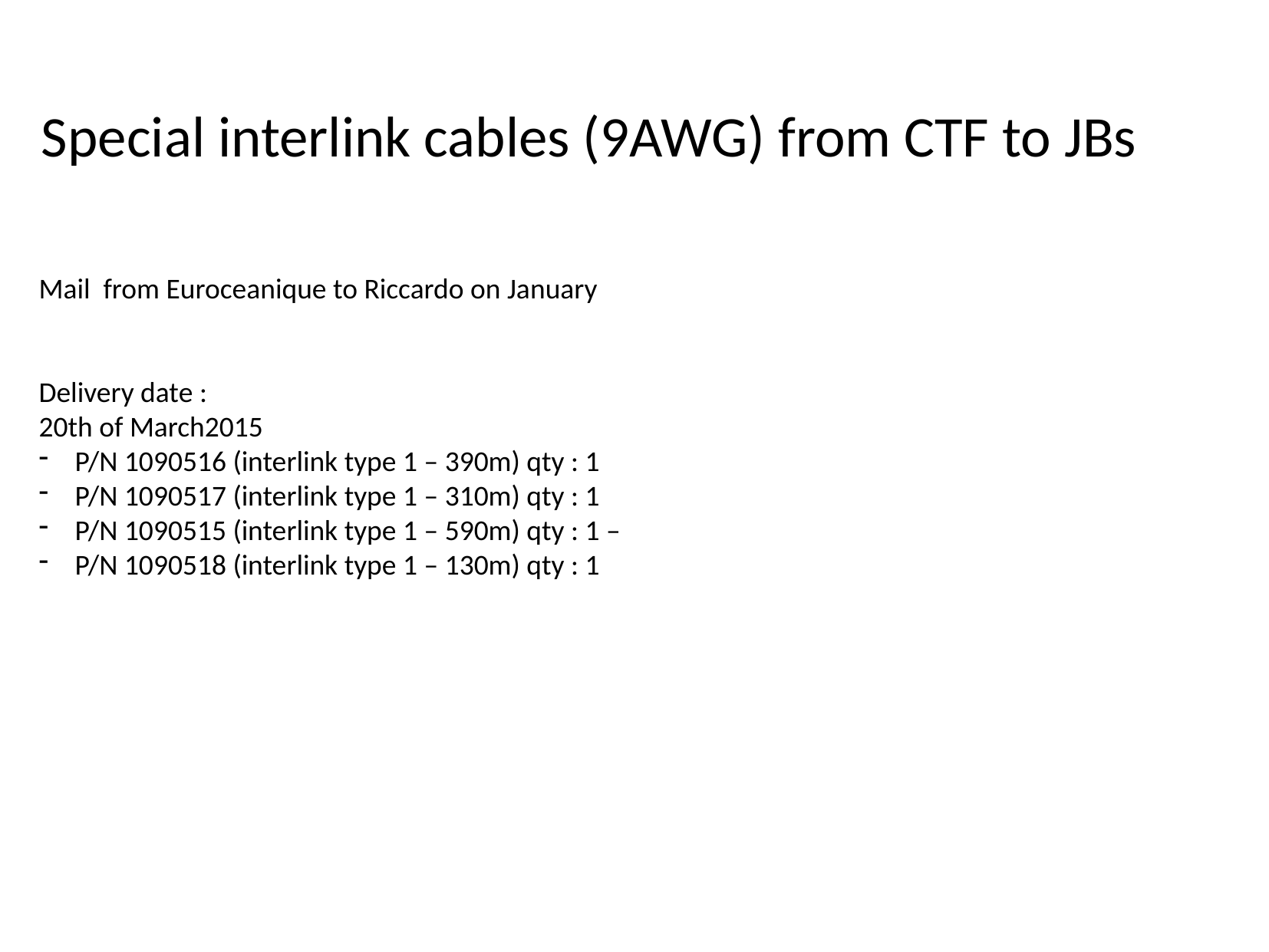

Special interlink cables (9AWG) from CTF to JBs
Mail  from Euroceanique to Riccardo on January

Delivery date :
20th of March2015
P/N 1090516 (interlink type 1 – 390m) qty : 1
P/N 1090517 (interlink type 1 – 310m) qty : 1
P/N 1090515 (interlink type 1 – 590m) qty : 1 –
P/N 1090518 (interlink type 1 – 130m) qty : 1